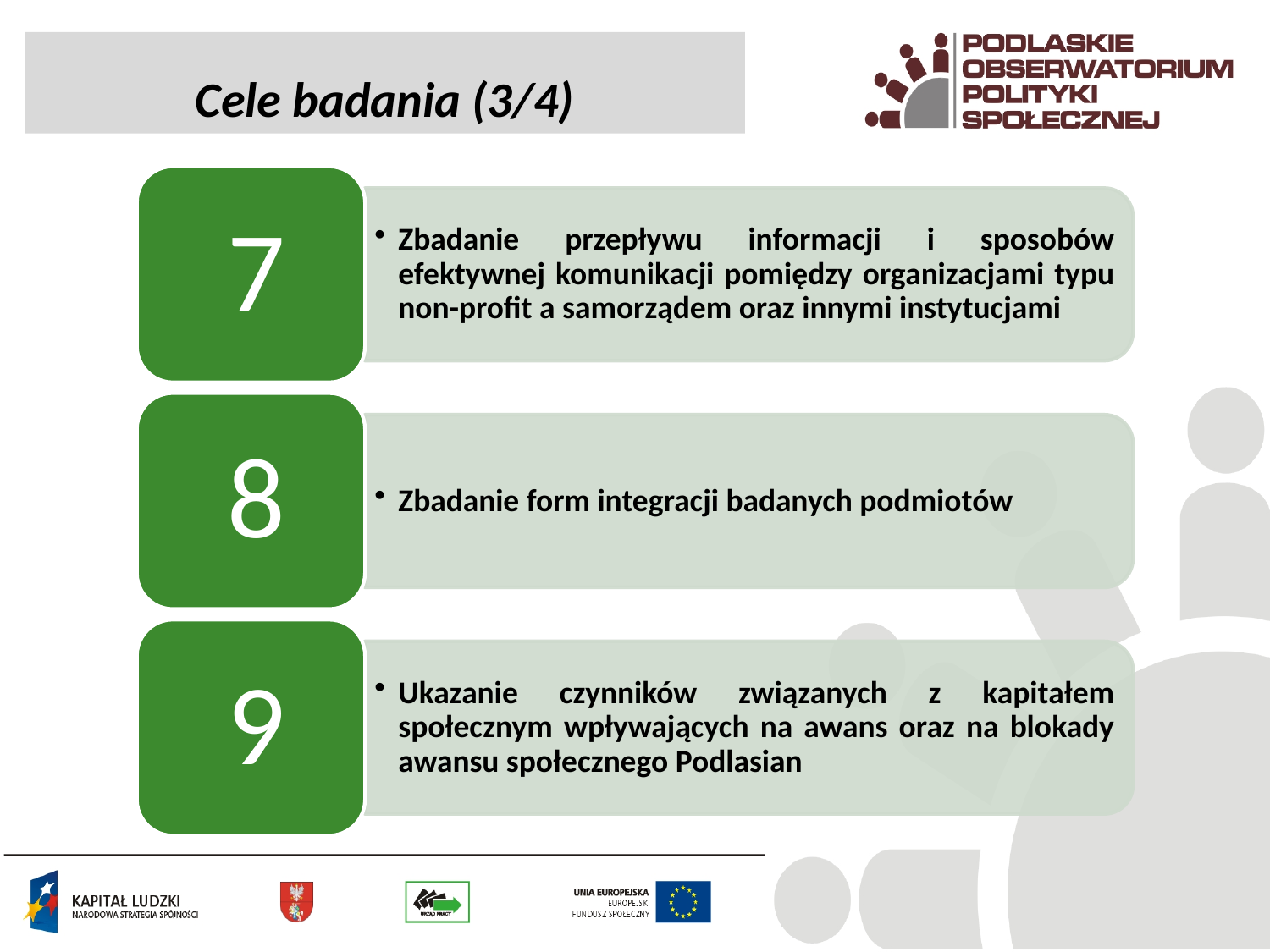

Cele badania (3/4)
Zbadanie przepływu informacji i sposobów efektywnej komunikacji pomiędzy organizacjami typu non-profit a samorządem oraz innymi instytucjami
7
Zbadanie form integracji badanych podmiotów
8
Ukazanie czynników związanych z kapitałem społecznym wpływających na awans oraz na blokady awansu społecznego Podlasian
9